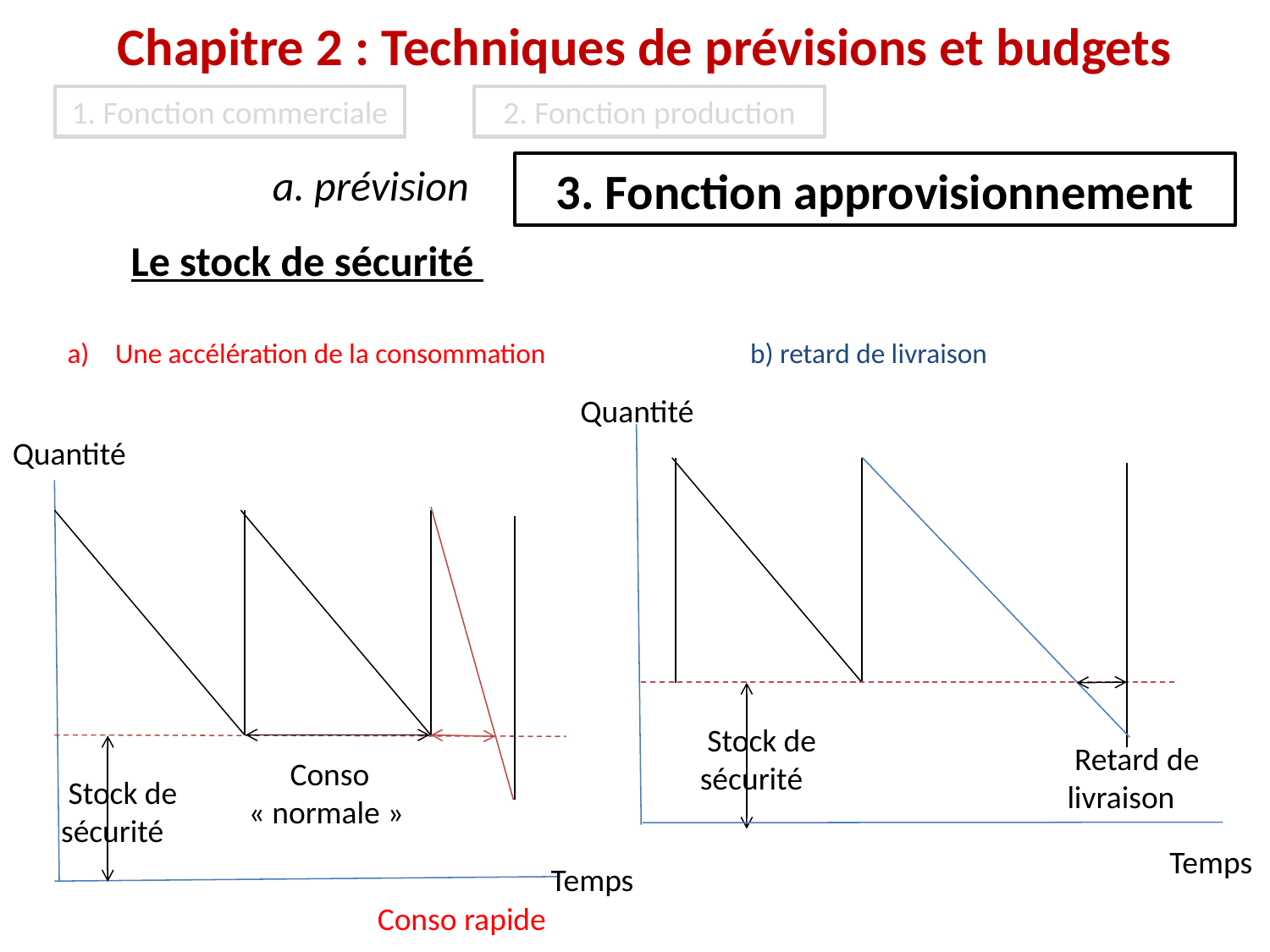

Chapitre 2 : Techniques de prévisions et budgets
1. Fonction commerciale
2. Fonction production
a. prévision
3. Fonction approvisionnement
Le stock de sécurité

Une accélération de la consommation		b) retard de livraison

Quantité
Quantité
 Stock de sécurité
 Retard de livraison
 Conso « normale »
 Stock de sécurité
Temps
Temps
 Conso rapide